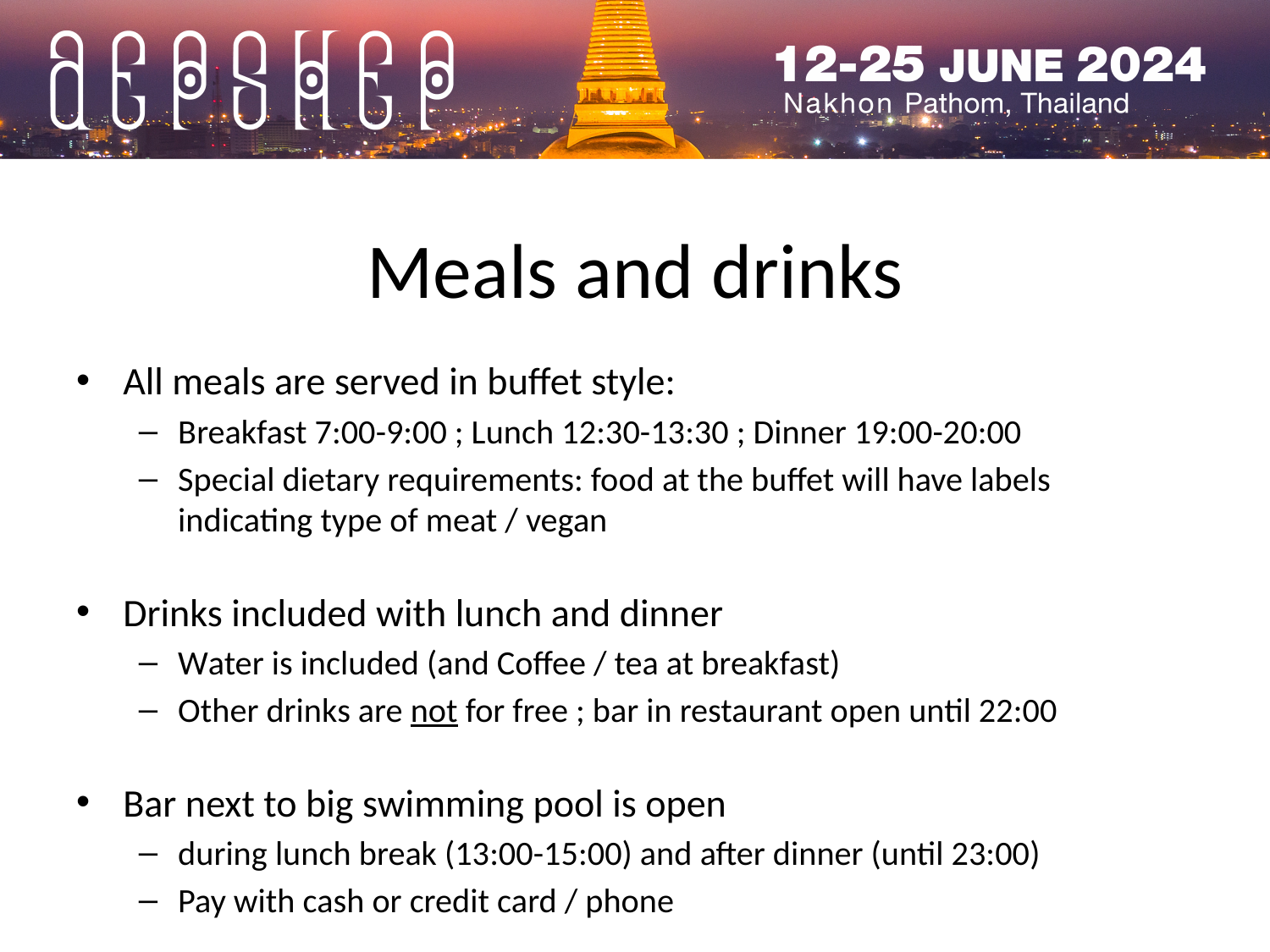

# Meals and drinks
All meals are served in buffet style:
Breakfast 7:00-9:00 ; Lunch 12:30-13:30 ; Dinner 19:00-20:00
Special dietary requirements: food at the buffet will have labels indicating type of meat / vegan
Drinks included with lunch and dinner
Water is included (and Coffee / tea at breakfast)
Other drinks are not for free ; bar in restaurant open until 22:00
Bar next to big swimming pool is open
during lunch break (13:00-15:00) and after dinner (until 23:00)
Pay with cash or credit card / phone